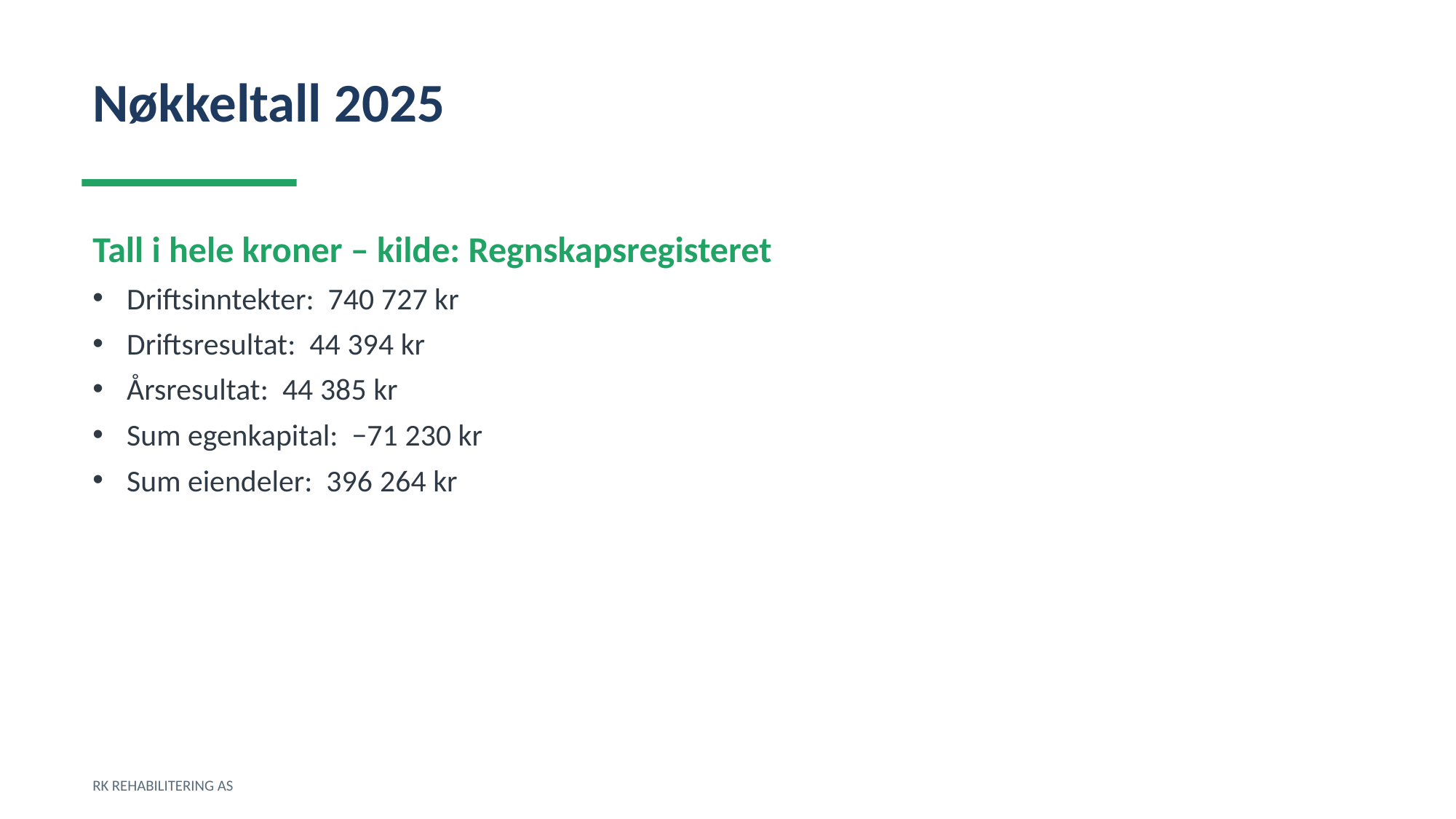

Nøkkeltall 2025

Tall i hele kroner – kilde: Regnskapsregisteret
Driftsinntekter:  740 727 kr
Driftsresultat:  44 394 kr
Årsresultat:  44 385 kr
Sum egenkapital:  −71 230 kr
Sum eiendeler:  396 264 kr
RK REHABILITERING AS